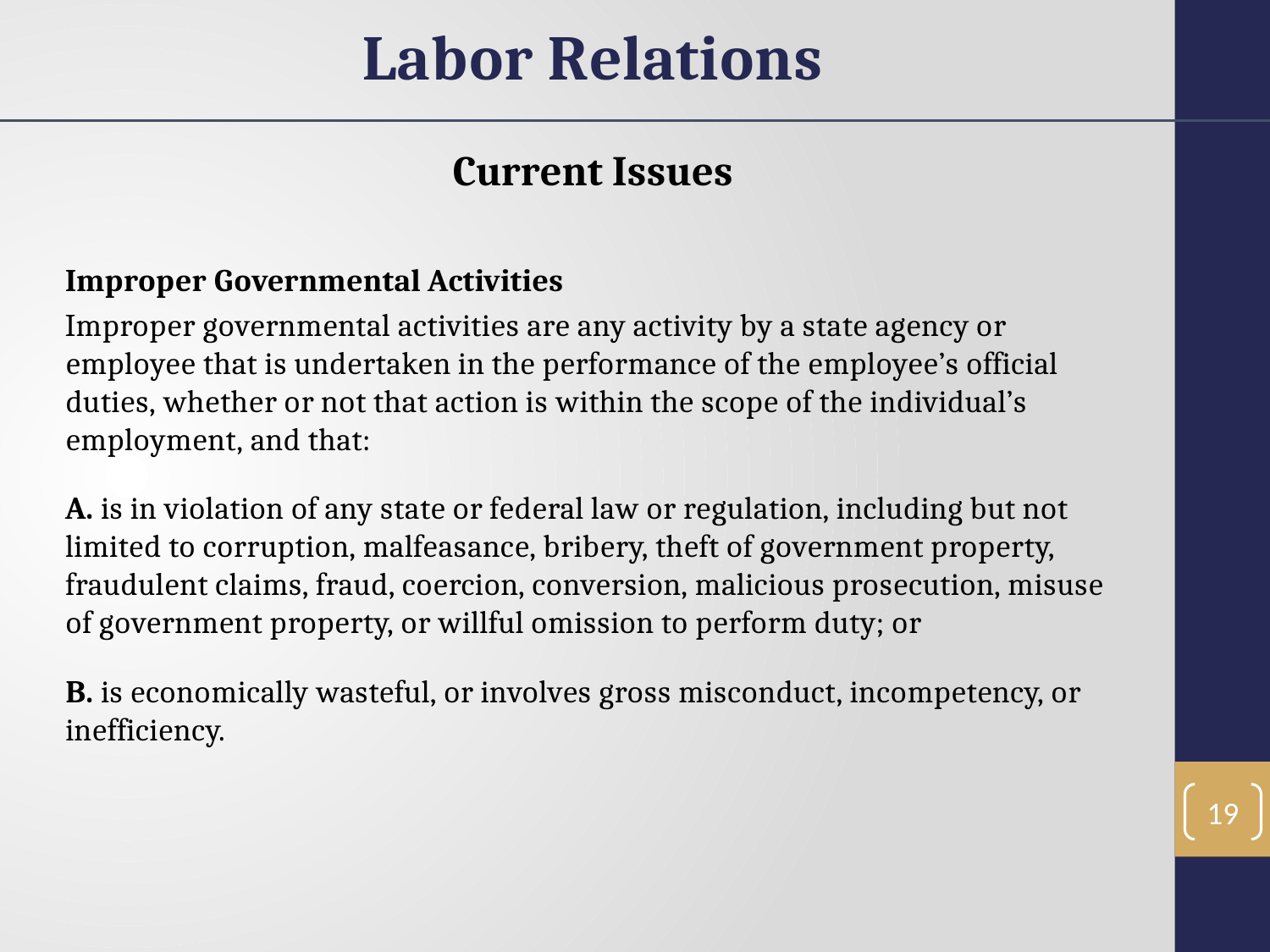

Labor Relations
Current Issues

Improper Governmental Activities
Improper governmental activities are any activity by a state agency or employee that is undertaken in the performance of the employee’s official duties, whether or not that action is within the scope of the individual’s employment, and that:

A. is in violation of any state or federal law or regulation, including but not limited to corruption, malfeasance, bribery, theft of government property, fraudulent claims, fraud, coercion, conversion, malicious prosecution, misuse of government property, or willful omission to perform duty; or

B. is economically wasteful, or involves gross misconduct, incompetency, or inefficiency.
19